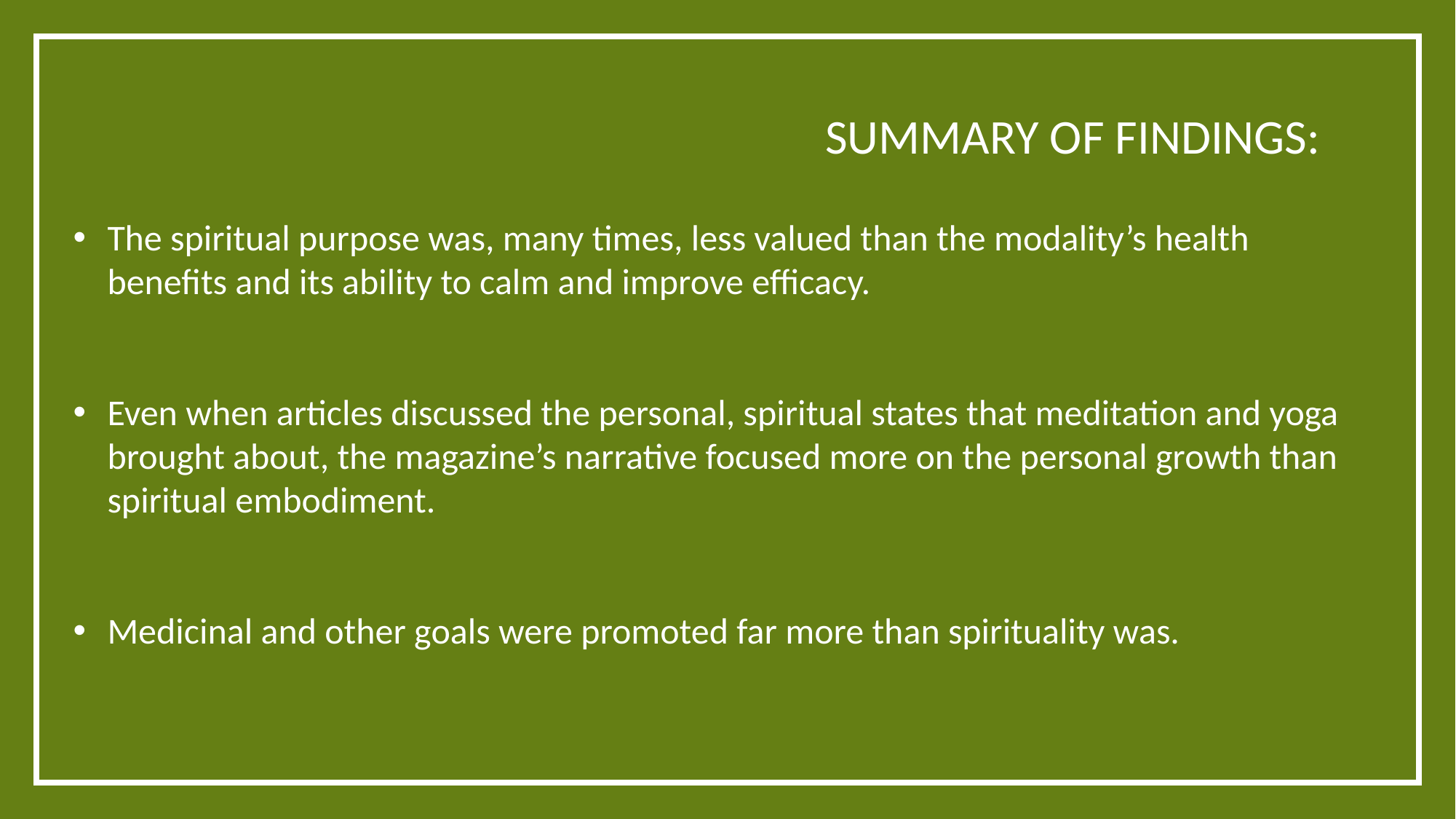

SUMMARY OF FINDINGS:
The spiritual purpose was, many times, less valued than the modality’s health benefits and its ability to calm and improve efficacy.

Even when articles discussed the personal, spiritual states that meditation and yoga brought about, the magazine’s narrative focused more on the personal growth than spiritual embodiment.

Medicinal and other goals were promoted far more than spirituality was.